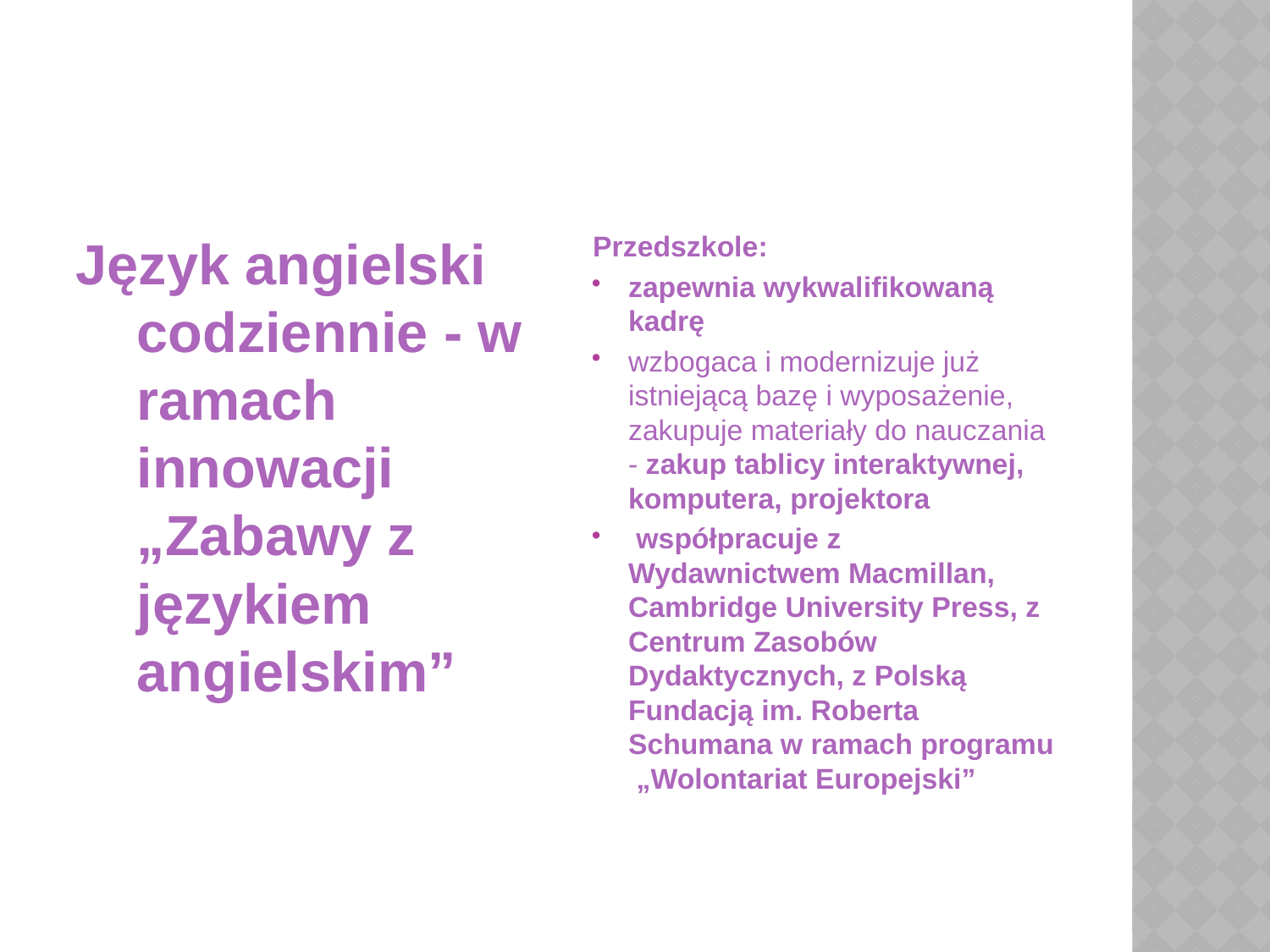

Język angielski codziennie - w ramach innowacji  „Zabawy z językiem angielskim”

Przedszkole:
zapewnia wykwalifikowaną kadrę
wzbogaca i modernizuje już istniejącą bazę i wyposażenie, zakupuje materiały do nauczania - zakup tablicy interaktywnej, komputera, projektora
 współpracuje z Wydawnictwem Macmillan, Cambridge University Press, z Centrum Zasobów Dydaktycznych, z Polską Fundacją im. Roberta Schumana w ramach programu  „Wolontariat Europejski”